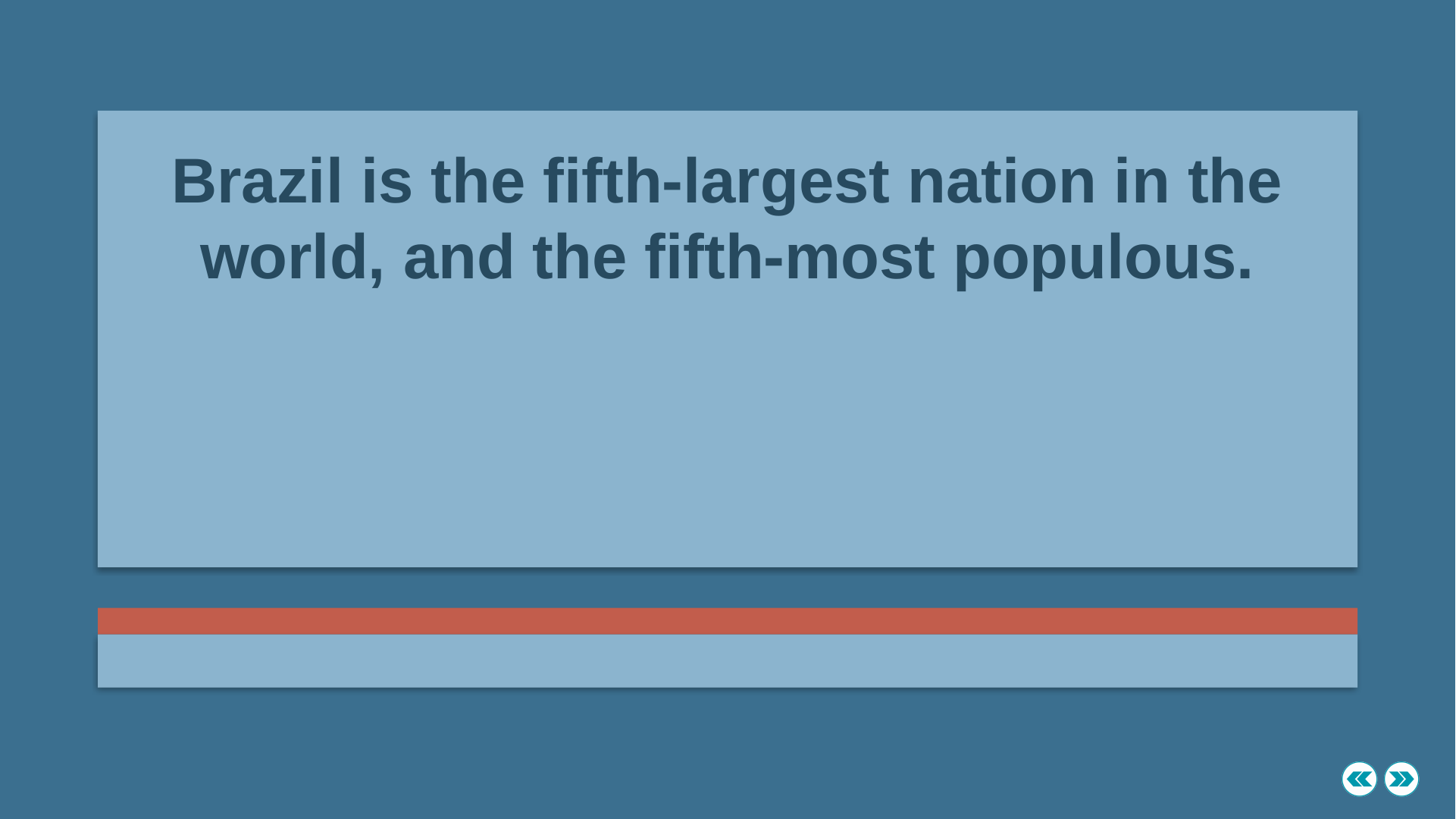

Brazil is the fifth-largest nation in the world, and the fifth-most populous.